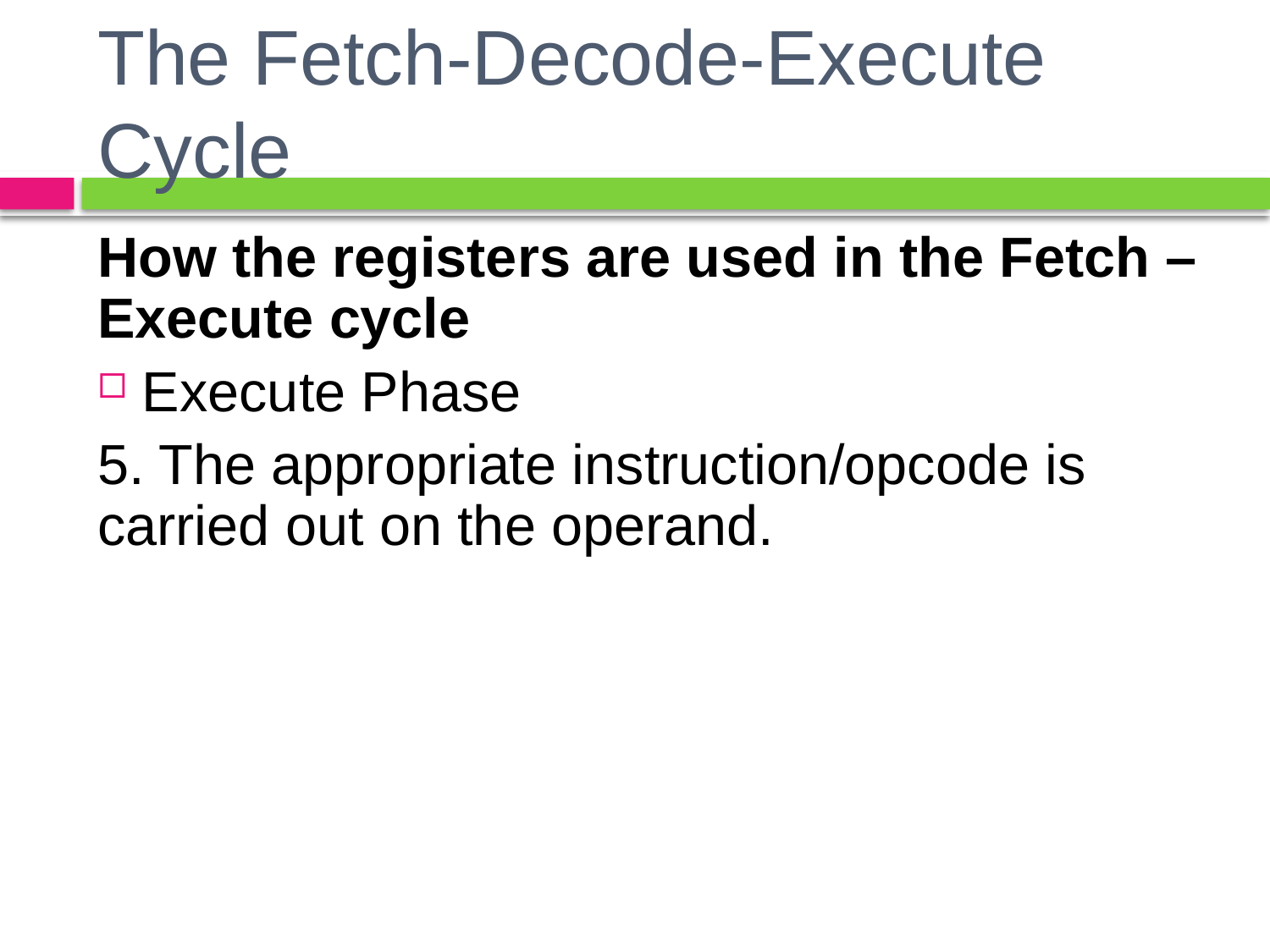

# The Fetch-Decode-Execute Cycle
How the registers are used in the Fetch – Execute cycle
Execute Phase
5. The appropriate instruction/opcode is carried out on the operand.